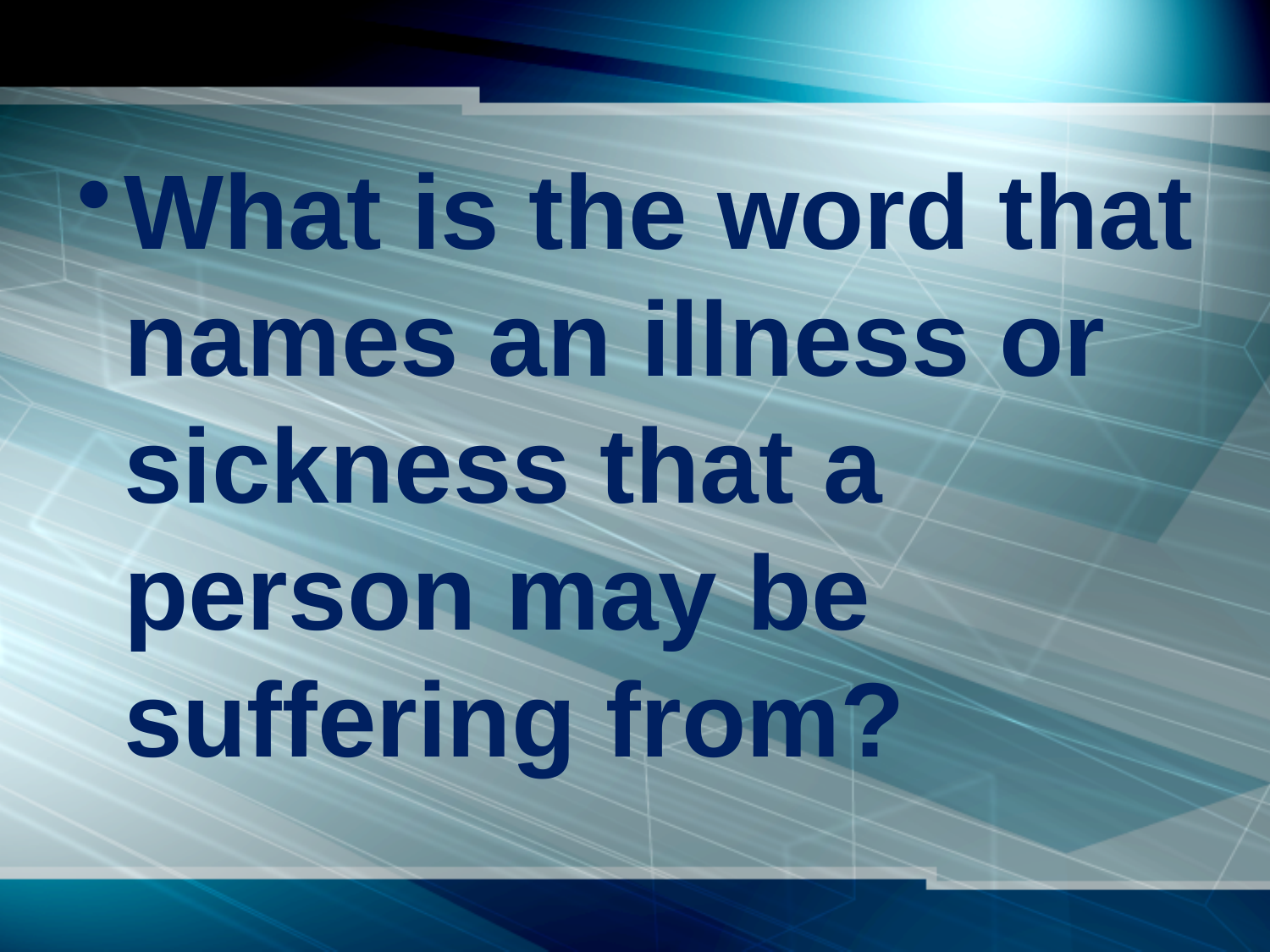

#
What is the word that names an illness or sickness that a person may be suffering from?